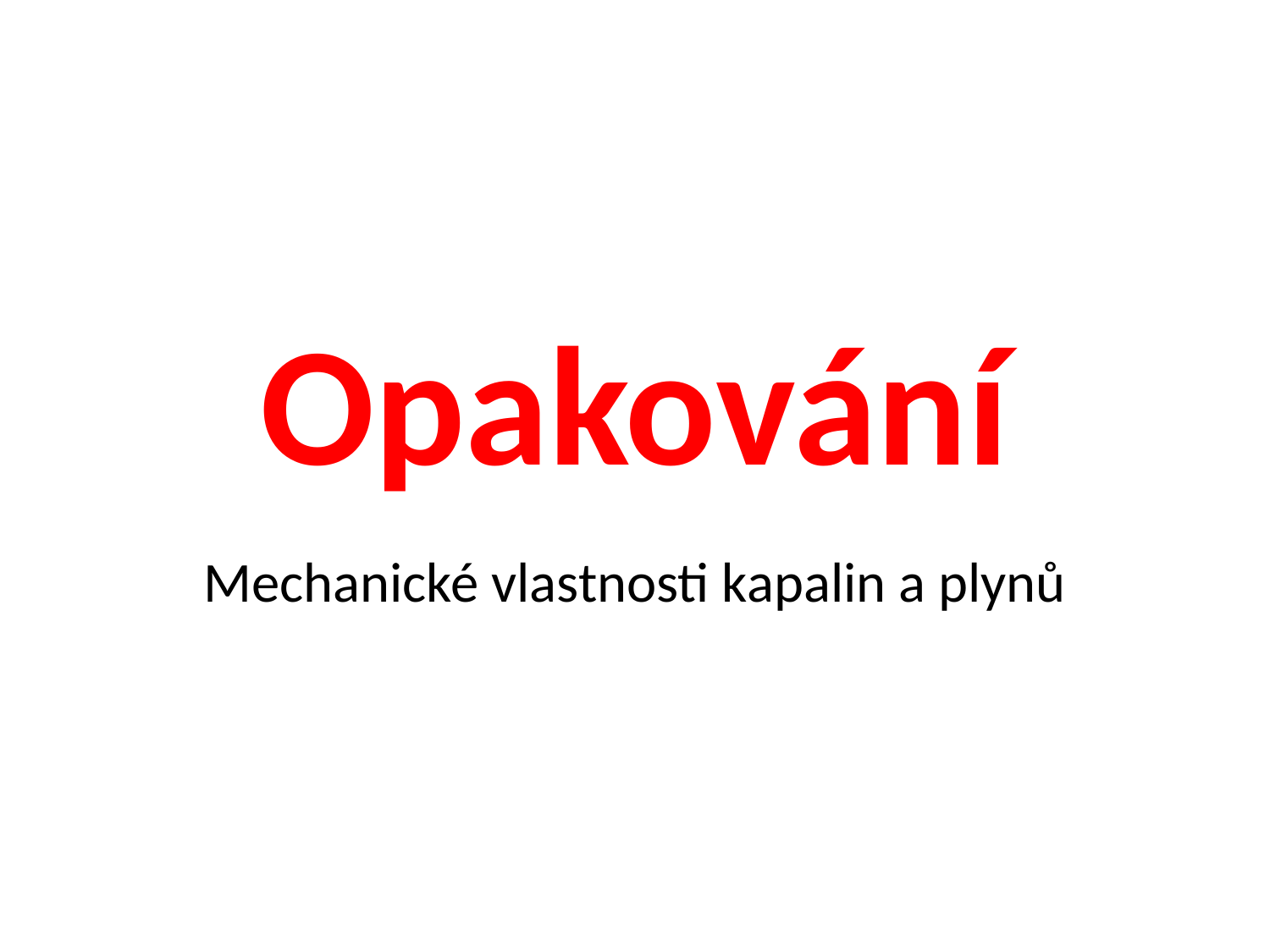

# Opakování
Mechanické vlastnosti kapalin a plynů